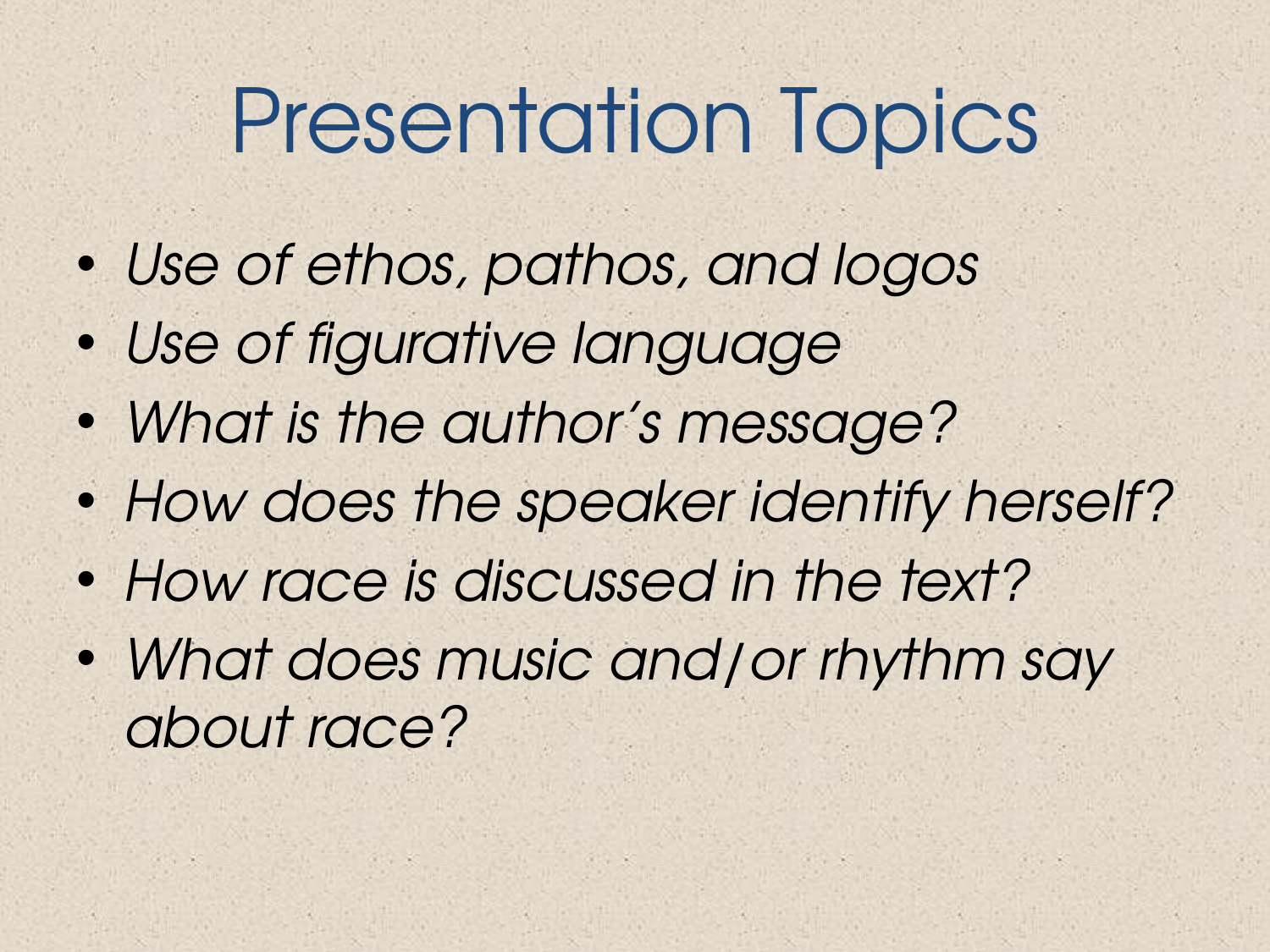

# Presentation Topics
Use of ethos, pathos, and logos
Use of figurative language
What is the author’s message?
How does the speaker identify herself?
How race is discussed in the text?
What does music and/or rhythm say about race?